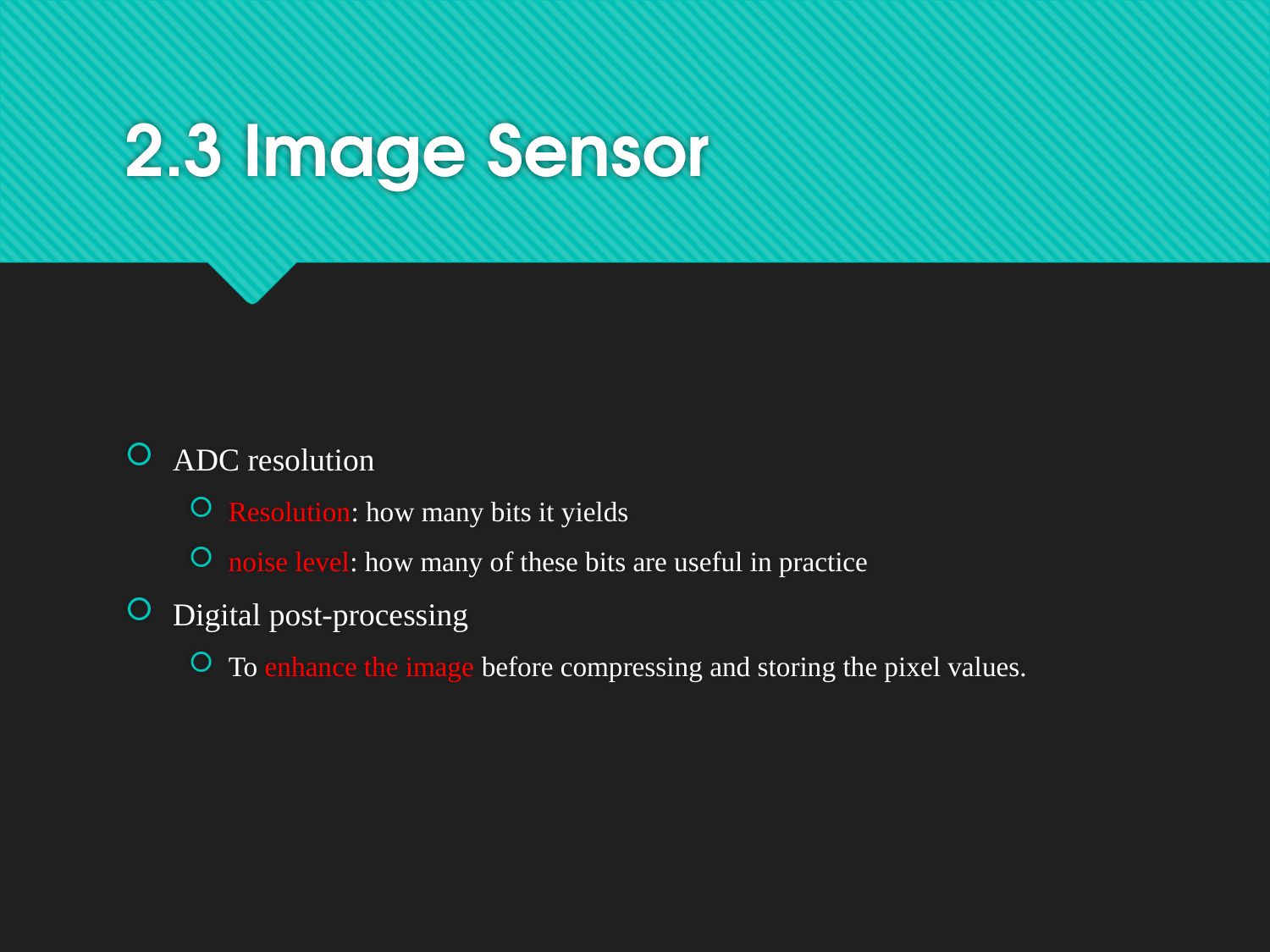

# 2.3 Image Sensor
ADC resolution
Resolution: how many bits it yields
noise level: how many of these bits are useful in practice
Digital post-processing
To enhance the image before compressing and storing the pixel values.